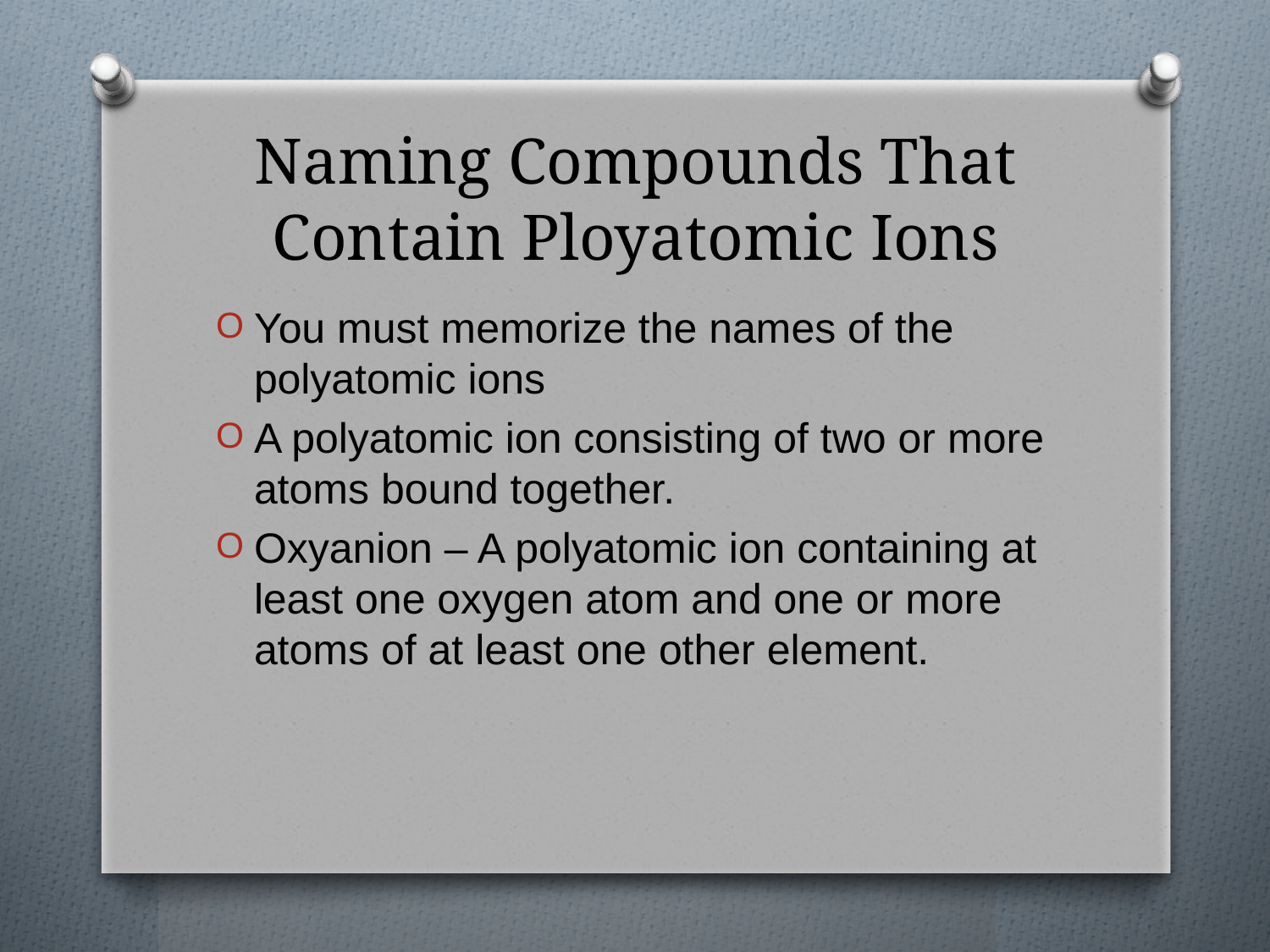

# Naming Compounds That Contain Ployatomic Ions
You must memorize the names of the polyatomic ions
A polyatomic ion consisting of two or more atoms bound together.
Oxyanion – A polyatomic ion containing at least one oxygen atom and one or more atoms of at least one other element.